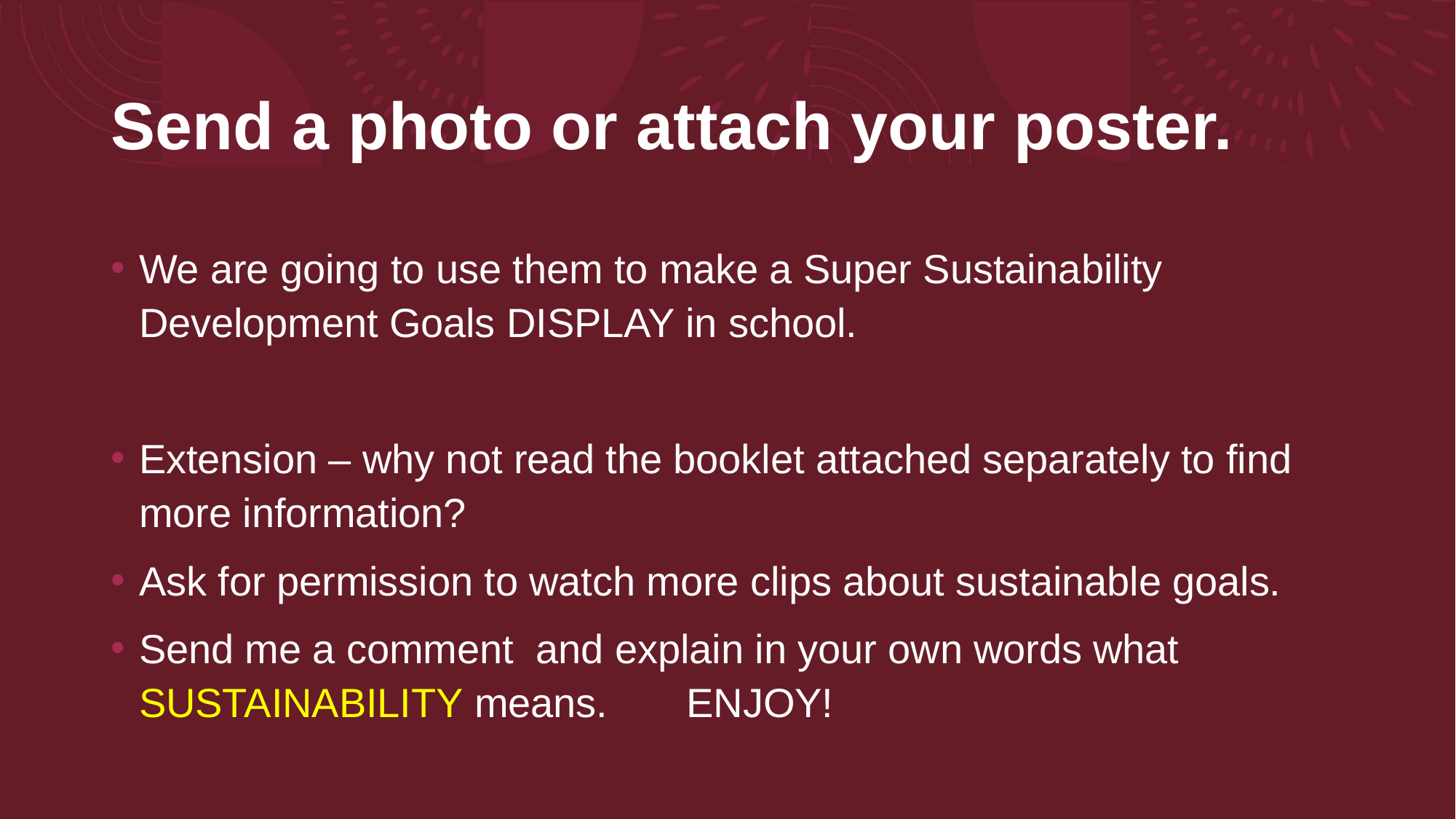

# Send a photo or attach your poster.
We are going to use them to make a Super Sustainability Development Goals DISPLAY in school.

Extension – why not read the booklet attached separately to find more information?
Ask for permission to watch more clips about sustainable goals.
Send me a comment  and explain in your own words what SUSTAINABILITY means.       ENJOY!